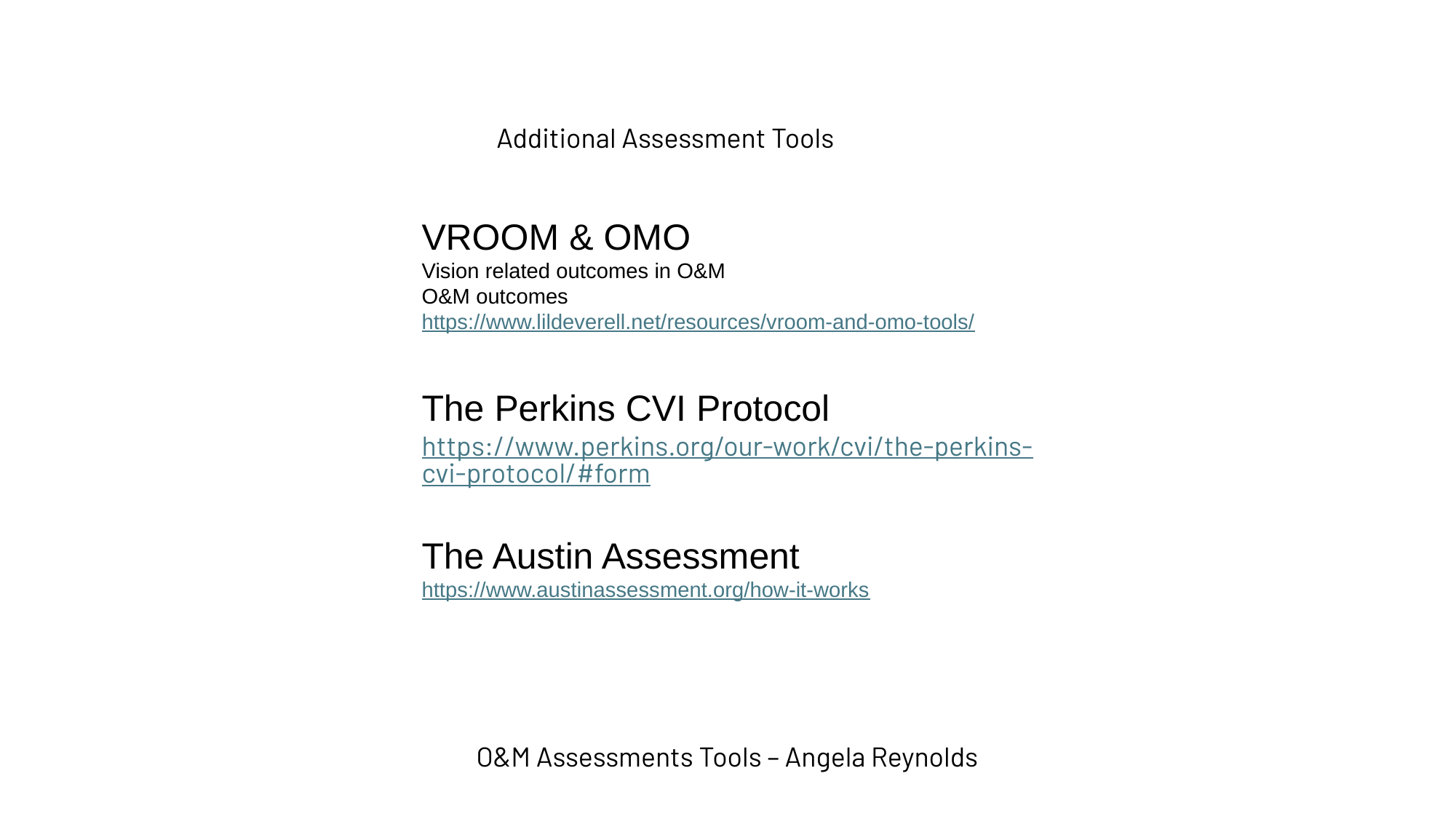

Additional Assessment Tools
VROOM & OMO
Vision related outcomes in O&M
O&M outcomes
https://www.lildeverell.net/resources/vroom-and-omo-tools/

The Perkins CVI Protocol
https://www.perkins.org/our-work/cvi/the-perkins-cvi-protocol/#form

The Austin Assessment
https://www.austinassessment.org/how-it-works

O&M Assessments Tools – Angela Reynolds